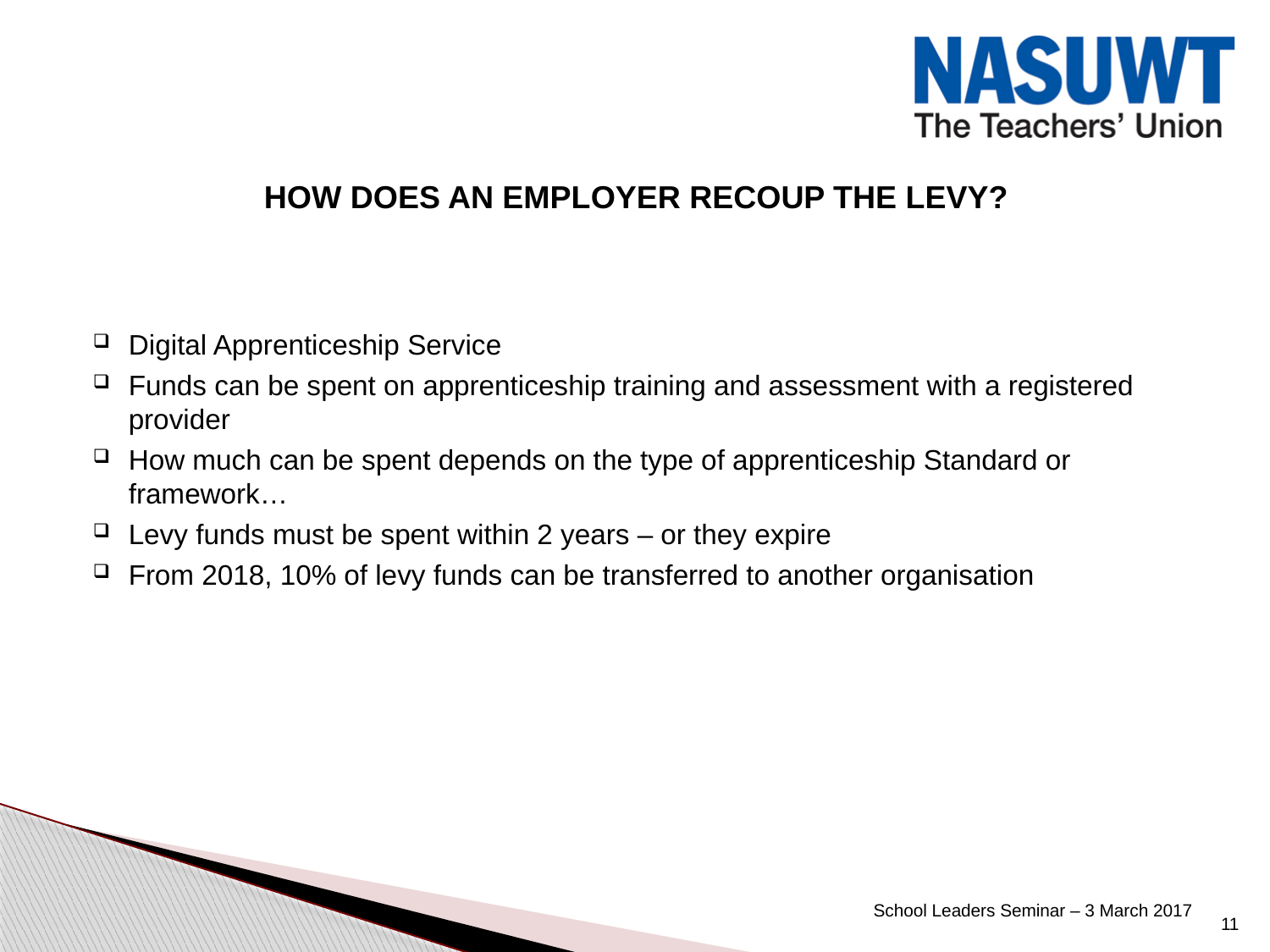

# How does an employer recoup the levy?

Digital Apprenticeship Service
Funds can be spent on apprenticeship training and assessment with a registered provider
How much can be spent depends on the type of apprenticeship Standard or framework…
Levy funds must be spent within 2 years – or they expire
From 2018, 10% of levy funds can be transferred to another organisation

School Leaders Seminar – 3 March 2017
11